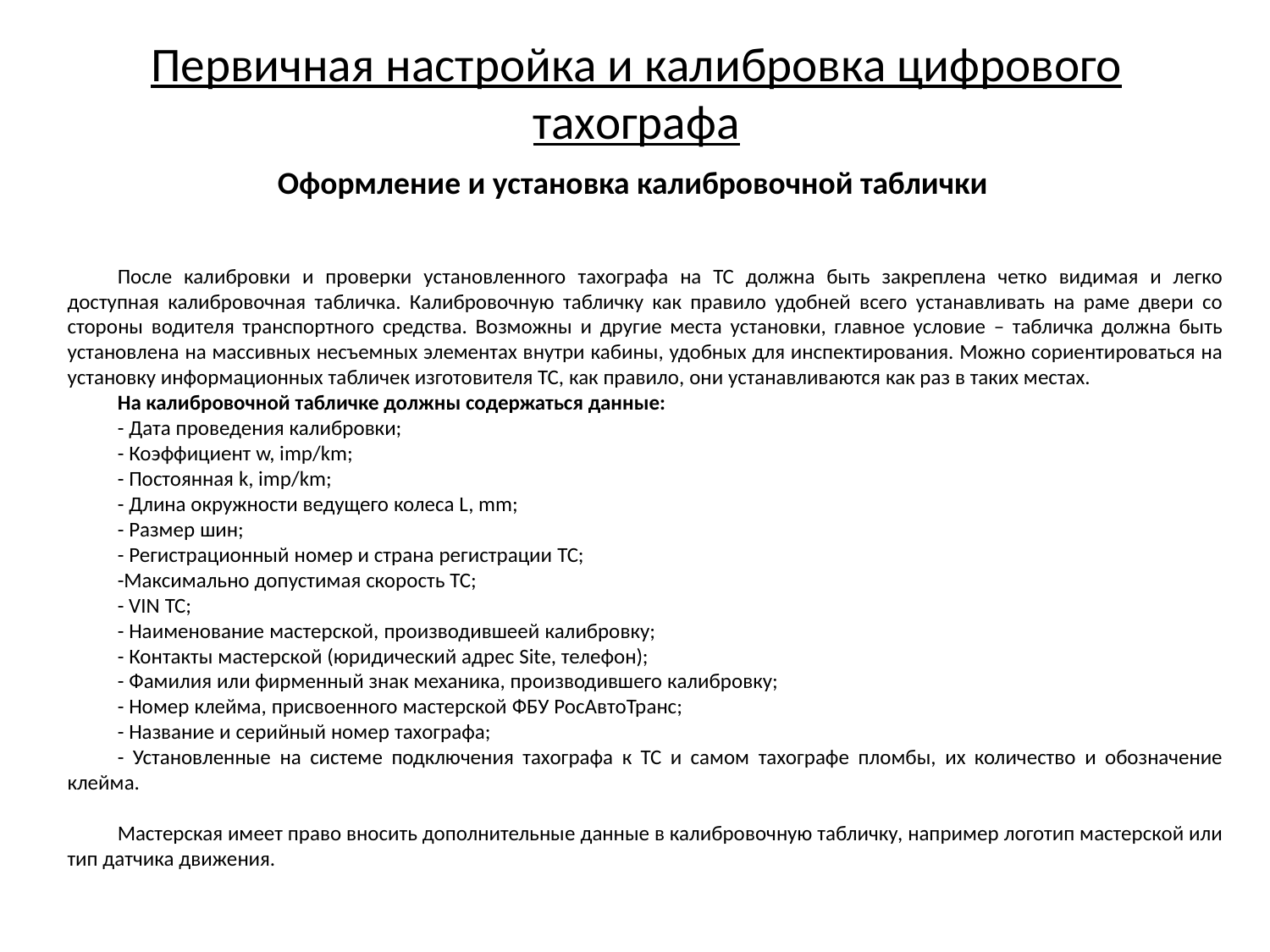

# Первичная настройка и калибровка цифрового тахографа
Оформление и установка калибровочной таблички
После калибровки и проверки установленного тахографа на ТС должна быть закреплена четко видимая и легко доступная калибровочная табличка. Калибровочную табличку как правило удобней всего устанавливать на раме двери со стороны водителя транспортного средства. Возможны и другие места установки, главное условие – табличка должна быть установлена на массивных несъемных элементах внутри кабины, удобных для инспектирования. Можно сориентироваться на установку информационных табличек изготовителя ТС, как правило, они устанавливаются как раз в таких местах.
На калибровочной табличке должны содержаться данные:
- Дата проведения калибровки;
- Коэффициент w, imp/km;
- Постоянная k, imp/km;
- Длина окружности ведущего колеса L, mm;
- Размер шин;
- Регистрационный номер и страна регистрации ТС;
-Максимально допустимая скорость ТС;
- VIN ТС;
- Наименование мастерской, производившеей калибровку;
- Контакты мастерской (юридический адрес Site, телефон);
- Фамилия или фирменный знак механика, производившего калибровку;
- Номер клейма, присвоенного мастерской ФБУ РосАвтоТранс;
- Название и серийный номер тахографа;
- Установленные на системе подключения тахографа к ТС и самом тахографе пломбы, их количество и обозначение клейма.

Мастерская имеет право вносить дополнительные данные в калибровочную табличку, например логотип мастерской или тип датчика движения.